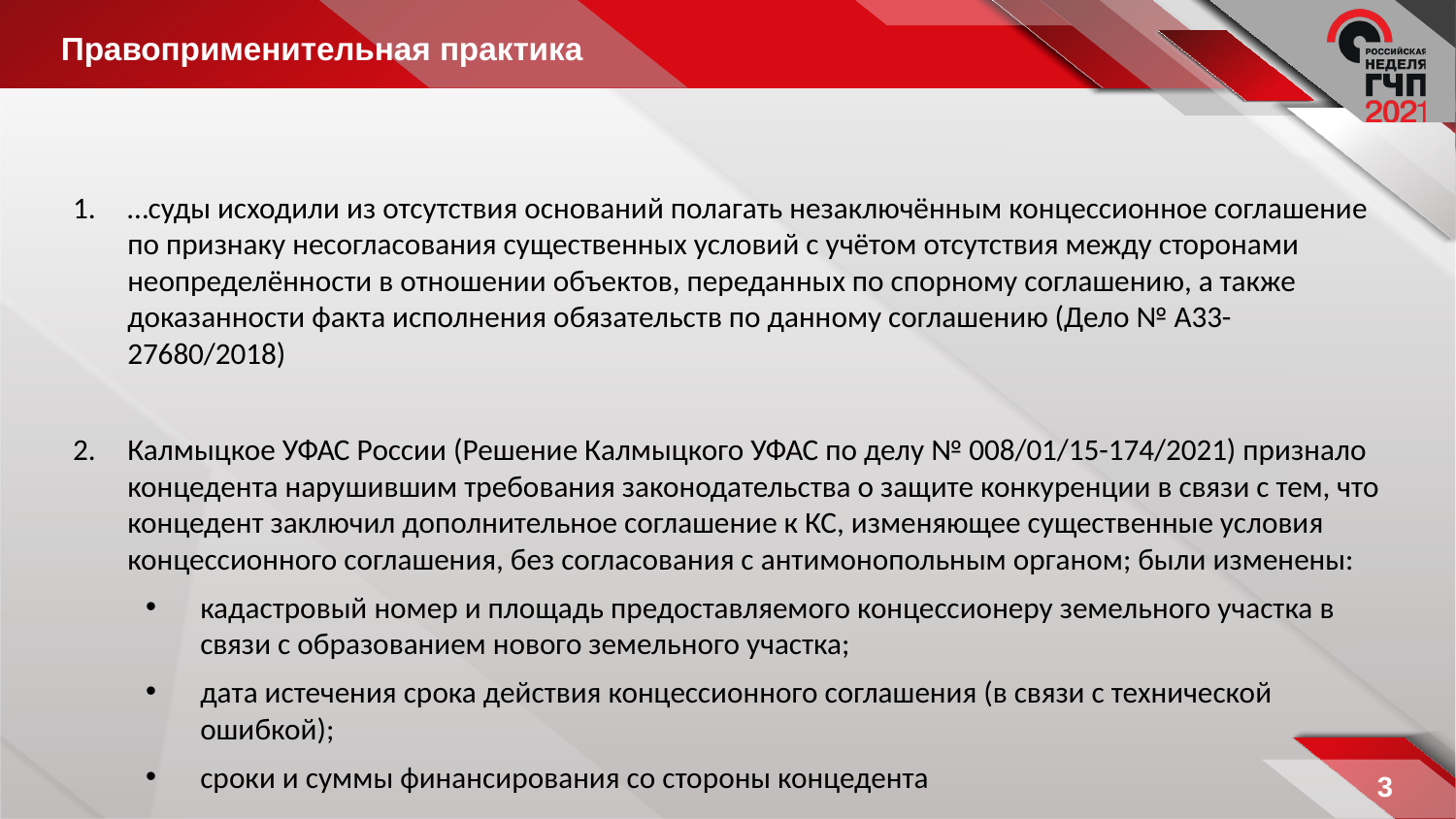

# Правоприменительная практика
…суды исходили из отсутствия оснований полагать незаключённым концессионное соглашение по признаку несогласования существенных условий с учётом отсутствия между сторонами неопределённости в отношении объектов, переданных по спорному соглашению, а также доказанности факта исполнения обязательств по данному соглашению (Дело № А33-27680/2018)

Калмыцкое УФАС России (Решение Калмыцкого УФАС по делу № 008/01/15-174/2021) признало концедента нарушившим требования законодательства о защите конкуренции в связи с тем, что концедент заключил дополнительное соглашение к КС, изменяющее существенные условия концессионного соглашения, без согласования с антимонопольным органом; были изменены:
кадастровый номер и площадь предоставляемого концессионеру земельного участка в связи с образованием нового земельного участка;
дата истечения срока действия концессионного соглашения (в связи с технической ошибкой);
сроки и суммы финансирования со стороны концедента
3